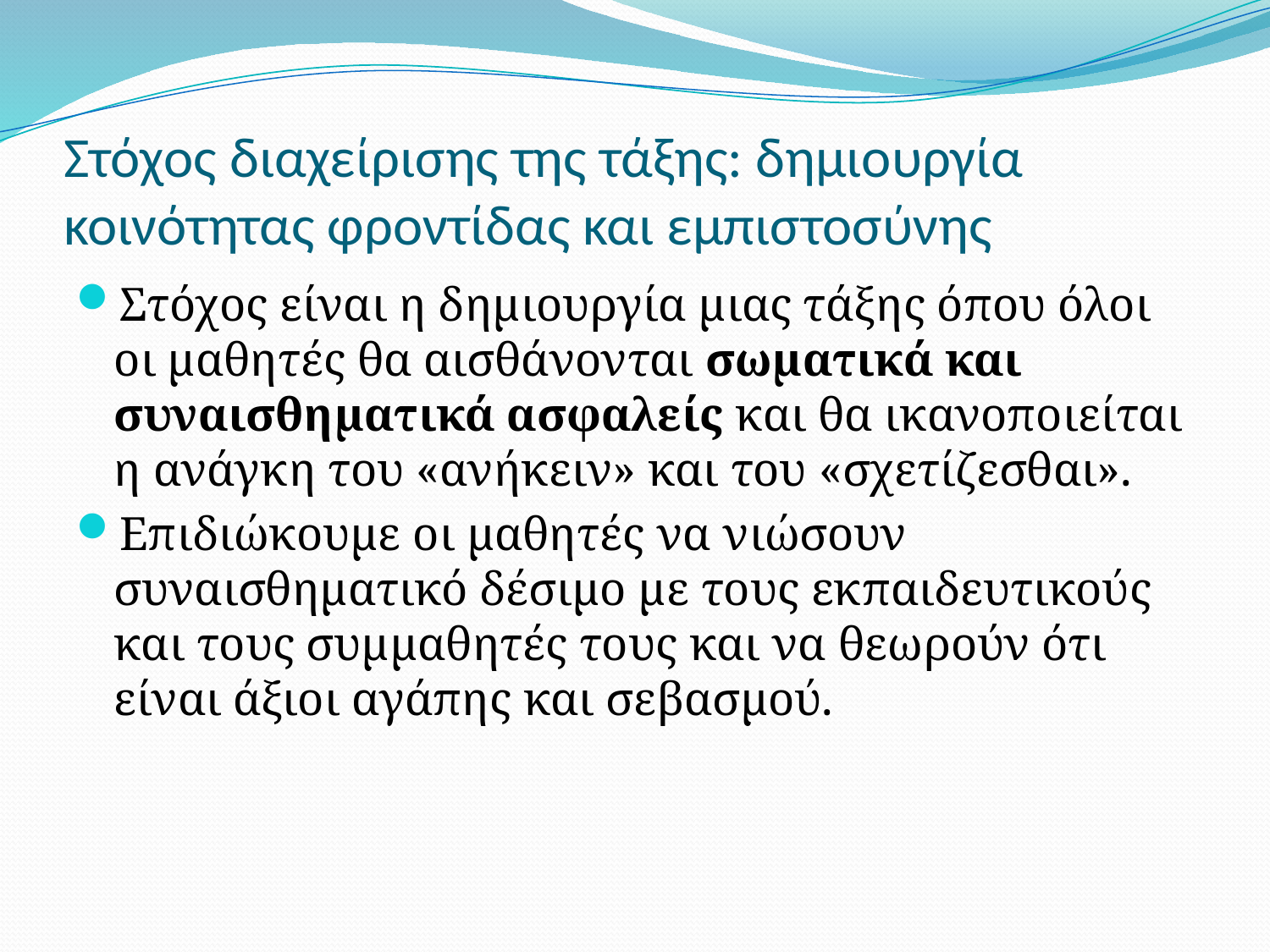

# Στόχος διαχείρισης της τάξης: δημιουργία κοινότητας φροντίδας και εμπιστοσύνης
Στόχος είναι η δημιουργία μιας τάξης όπου όλοι οι μαθητές θα αισθάνονται σωματικά και συναισθηματικά ασφαλείς και θα ικανοποιείται η ανάγκη του «ανήκειν» και του «σχετίζεσθαι».
Επιδιώκουμε οι μαθητές να νιώσουν συναισθηματικό δέσιμο με τους εκπαιδευτικούς και τους συμμαθητές τους και να θεωρούν ότι είναι άξιοι αγάπης και σεβασμού.